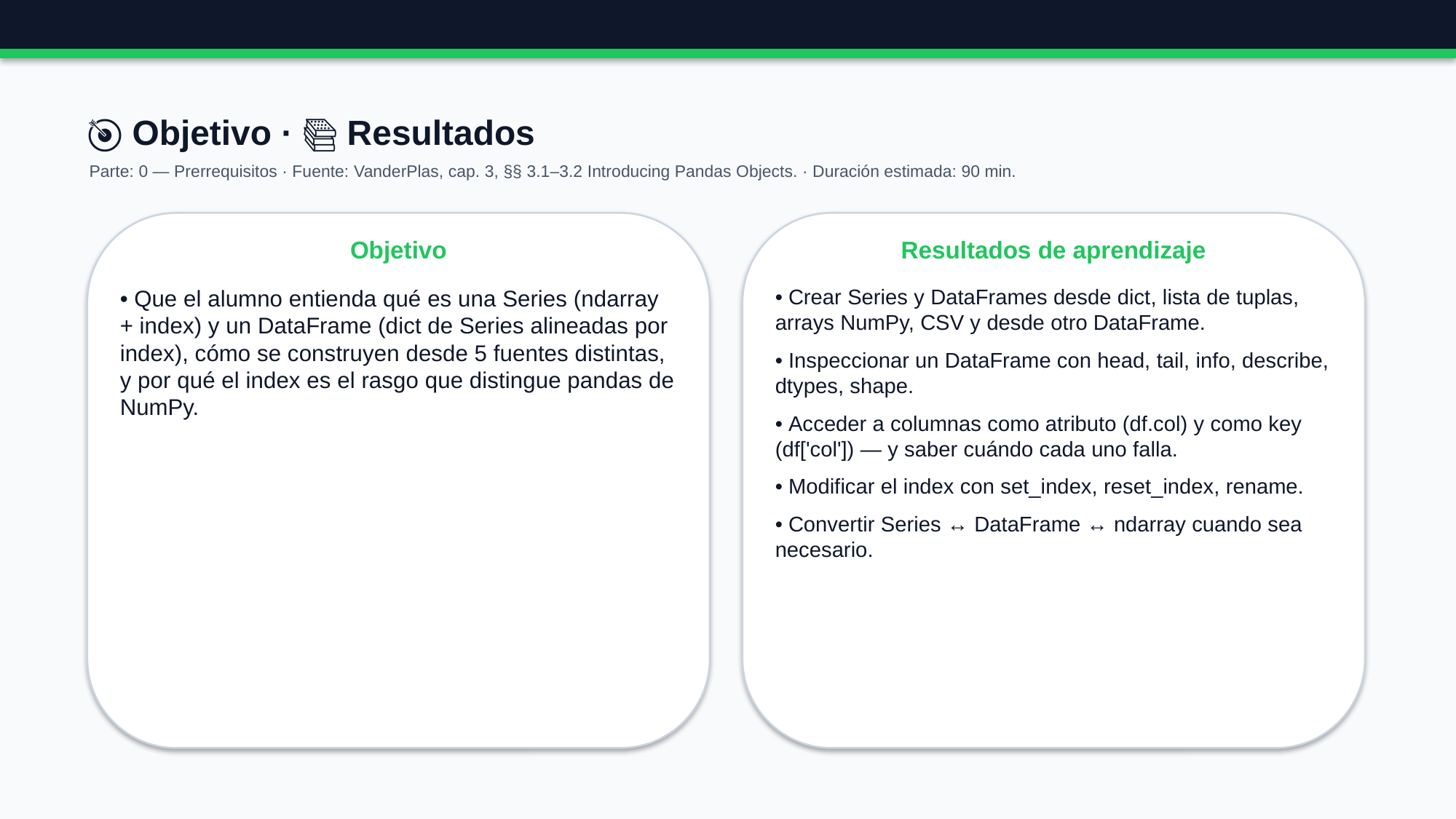

🎯 Objetivo · 📚 Resultados
Parte: 0 — Prerrequisitos · Fuente: VanderPlas, cap. 3, §§ 3.1–3.2 Introducing Pandas Objects. · Duración estimada: 90 min.

Objetivo
Resultados de aprendizaje
• Que el alumno entienda qué es una Series (ndarray + index) y un DataFrame (dict de Series alineadas por index), cómo se construyen desde 5 fuentes distintas, y por qué el index es el rasgo que distingue pandas de NumPy.
• Crear Series y DataFrames desde dict, lista de tuplas, arrays NumPy, CSV y desde otro DataFrame.
• Inspeccionar un DataFrame con head, tail, info, describe, dtypes, shape.
• Acceder a columnas como atributo (df.col) y como key (df['col']) — y saber cuándo cada uno falla.
• Modificar el index con set_index, reset_index, rename.
• Convertir Series ↔ DataFrame ↔ ndarray cuando sea necesario.